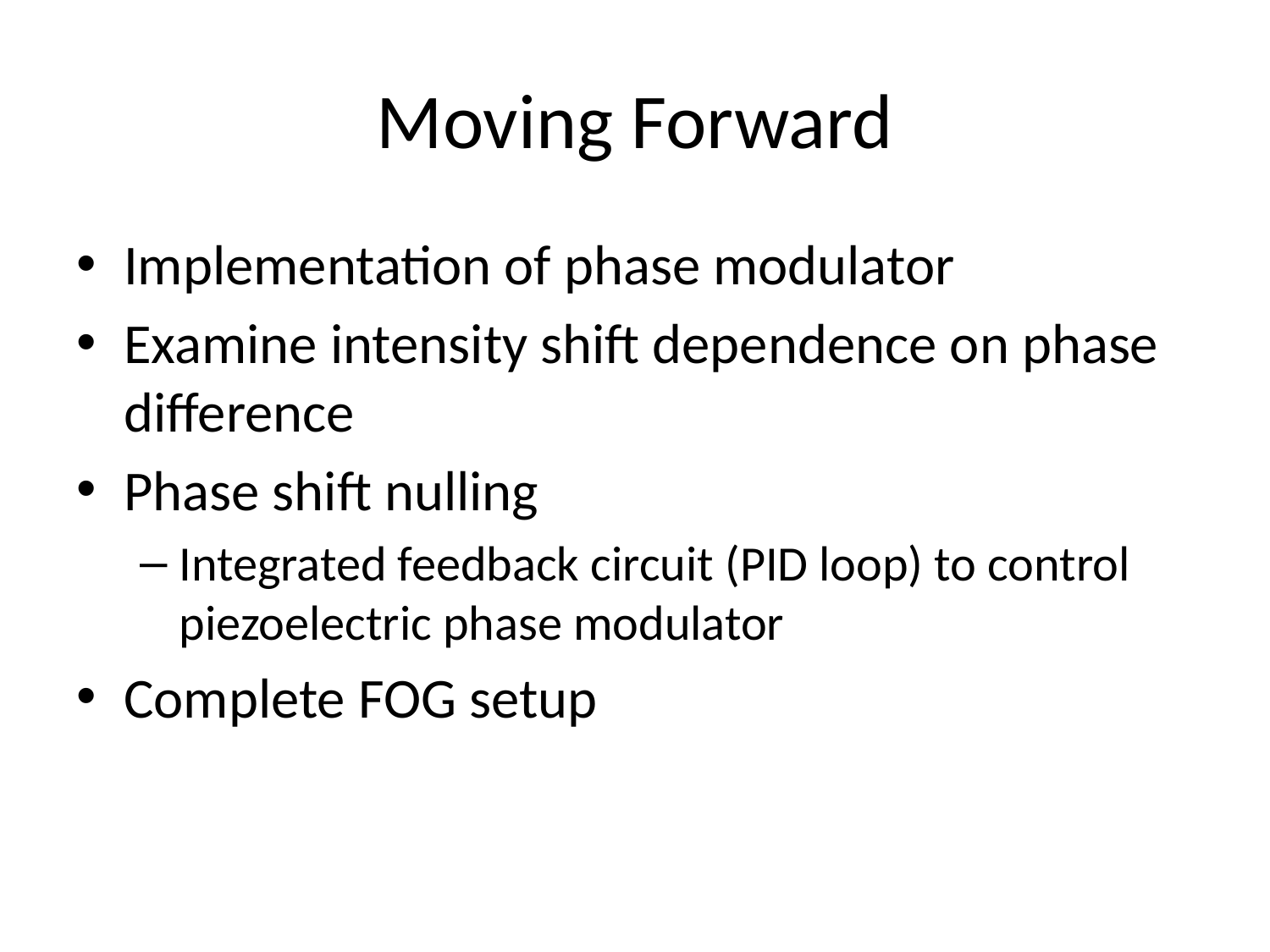

# Moving Forward
Implementation of phase modulator
Examine intensity shift dependence on phase difference
Phase shift nulling
Integrated feedback circuit (PID loop) to control piezoelectric phase modulator
Complete FOG setup